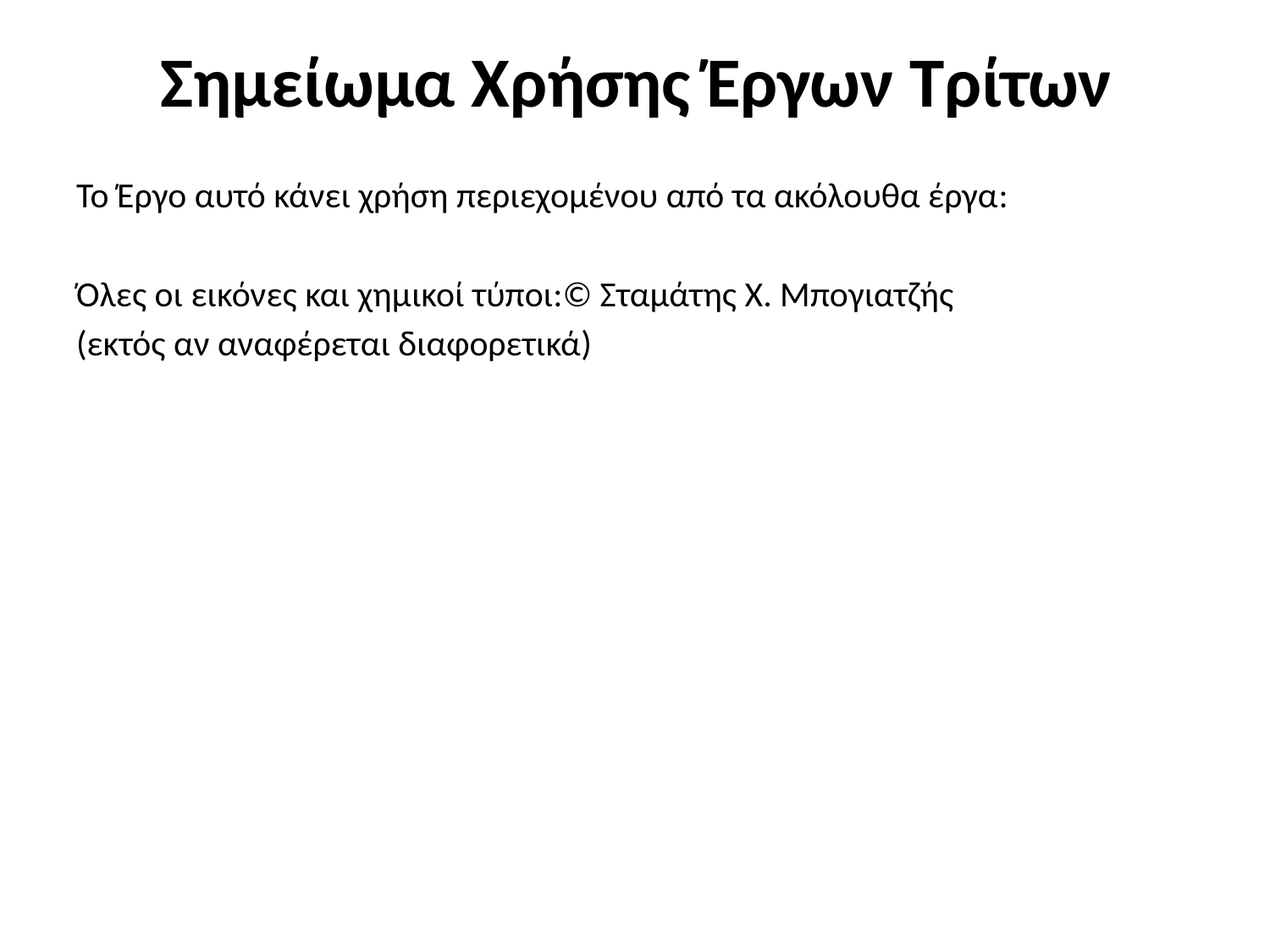

# Σημείωμα Χρήσης Έργων Τρίτων
Το Έργο αυτό κάνει χρήση περιεχομένου από τα ακόλουθα έργα:

Όλες οι εικόνες και χημικοί τύποι:© Σταμάτης Χ. Μπογιατζής
(εκτός αν αναφέρεται διαφορετικά)